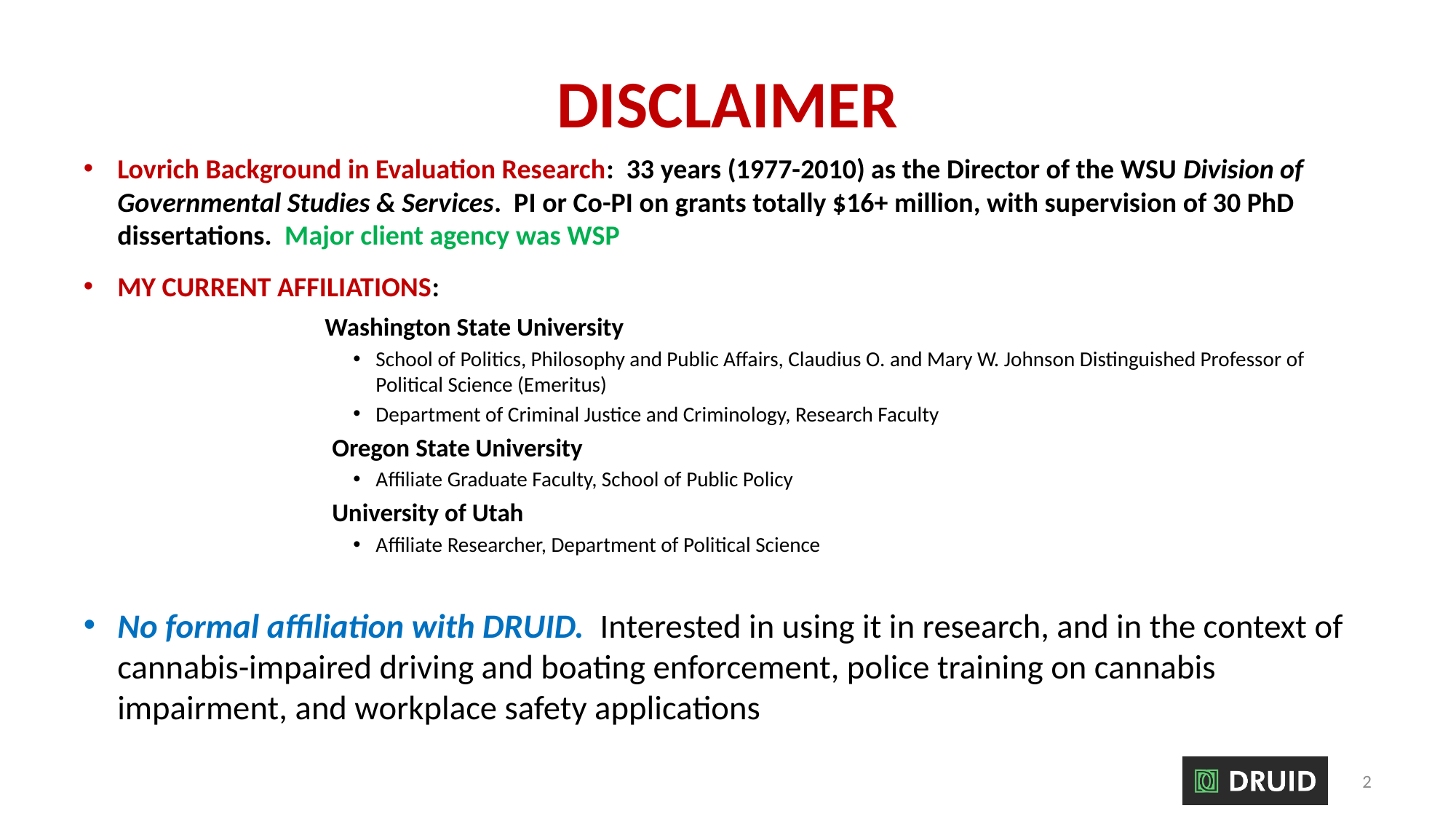

# DISCLAIMER
Lovrich Background in Evaluation Research:  33 years (1977-2010) as the Director of the WSU Division of Governmental Studies & Services.  PI or Co-PI on grants totally $16+ million, with supervision of 30 PhD dissertations.  Major client agency was WSP

MY CURRENT AFFILIATIONS:
                                       Washington State University
School of Politics, Philosophy and Public Affairs, Claudius O. and Mary W. Johnson Distinguished Professor of Political Science (Emeritus)
Department of Criminal Justice and Criminology, Research Faculty
     Oregon State University
Affiliate Graduate Faculty, School of Public Policy
     University of Utah
Affiliate Researcher, Department of Political Science

No formal affiliation with DRUID.  Interested in using it in research, and in the context of cannabis-impaired driving and boating enforcement, police training on cannabis impairment, and workplace safety applications

2